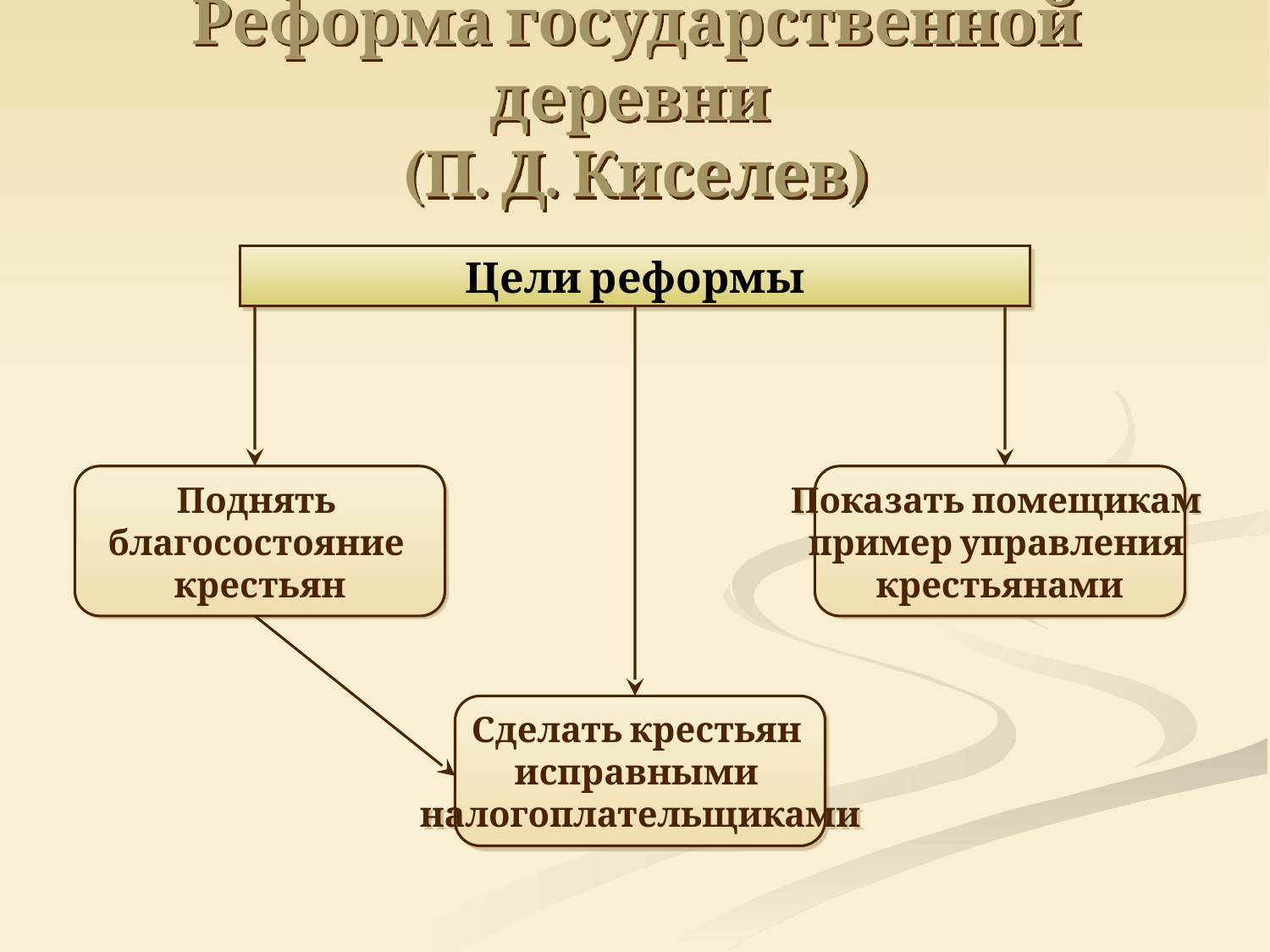

Реформа государственной деревни
(П. Д. Киселев)
Цели реформы

Поднять
благосостояние
крестьян
Показать помещикам
пример управления
крестьянами

Сделать крестьян
исправными
налогоплательщиками